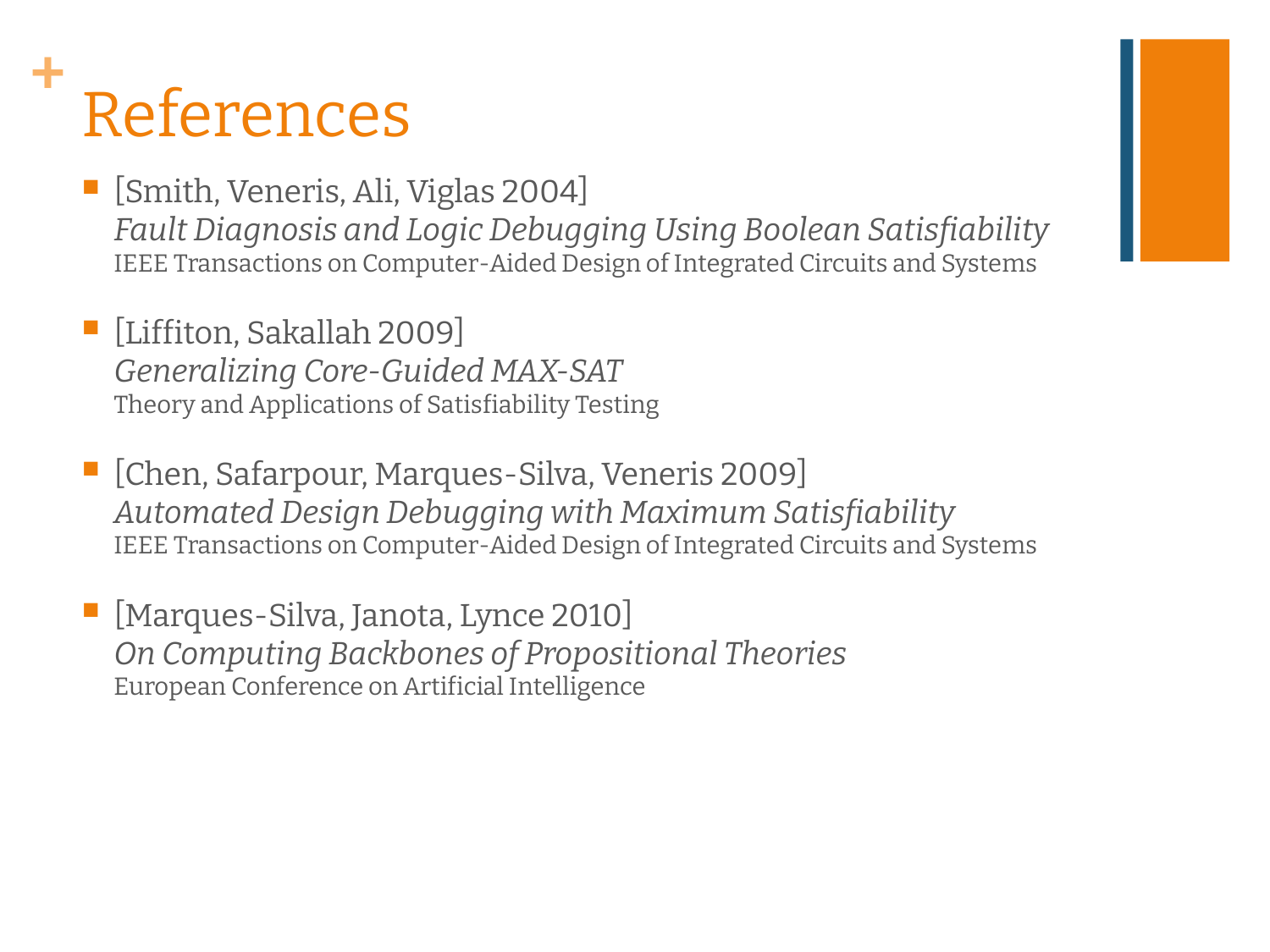

# References
[Smith, Veneris, Ali, Viglas 2004]
Fault Diagnosis and Logic Debugging Using Boolean Satisfiability
IEEE Transactions on Computer-Aided Design of Integrated Circuits and Systems
[Liffiton, Sakallah 2009]
Generalizing Core-Guided MAX-SAT
Theory and Applications of Satisfiability Testing
[Chen, Safarpour, Marques-Silva, Veneris 2009]
Automated Design Debugging with Maximum Satisfiability
IEEE Transactions on Computer-Aided Design of Integrated Circuits and Systems
[Marques-Silva, Janota, Lynce 2010]
On Computing Backbones of Propositional Theories
European Conference on Artificial Intelligence